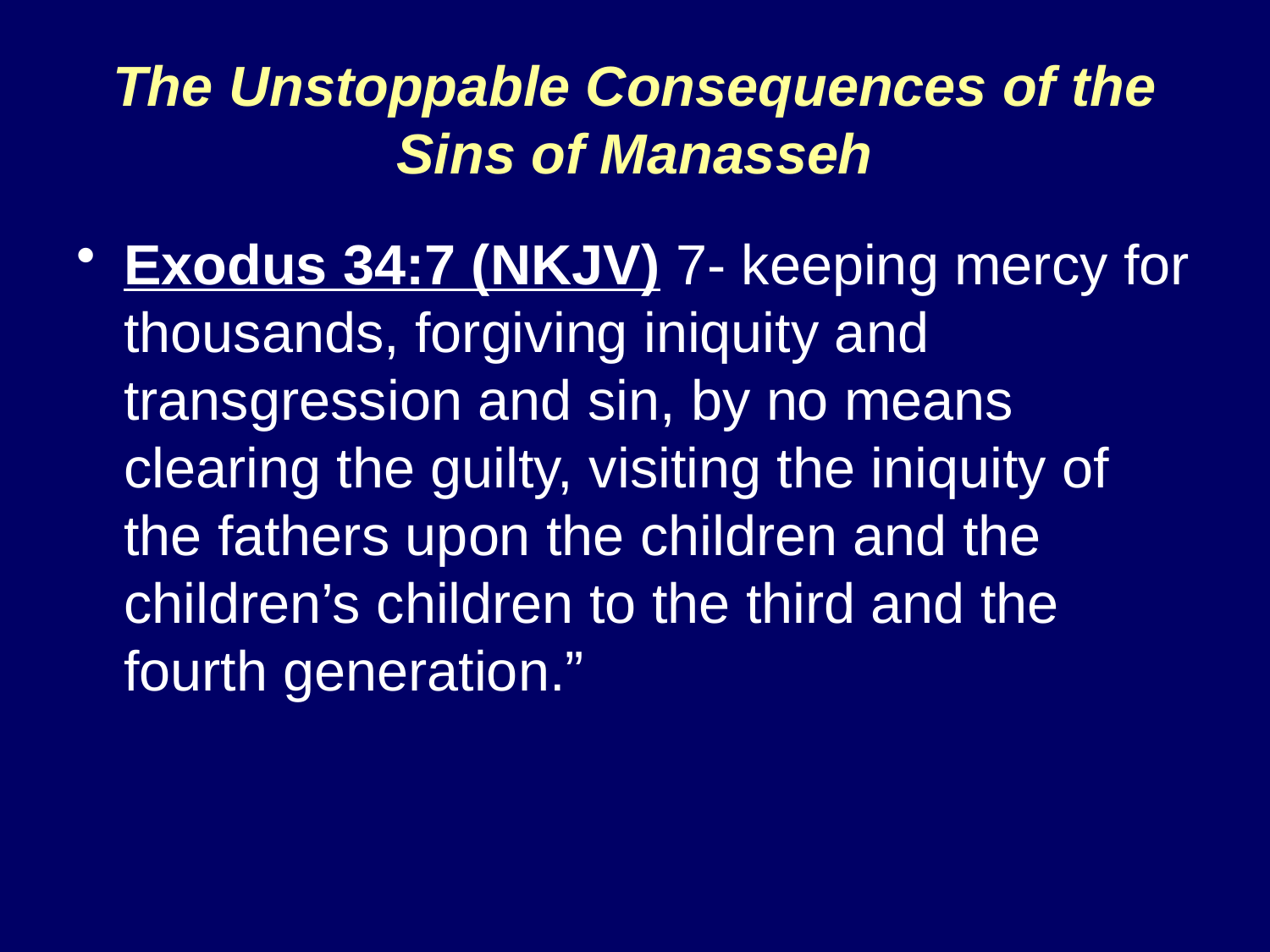

# The Unstoppable Consequences of the Sins of Manasseh
Exodus 34:7 (NKJV) 7- keeping mercy for thousands, forgiving iniquity and transgression and sin, by no means clearing the guilty, visiting the iniquity of the fathers upon the children and the children’s children to the third and the fourth generation.”